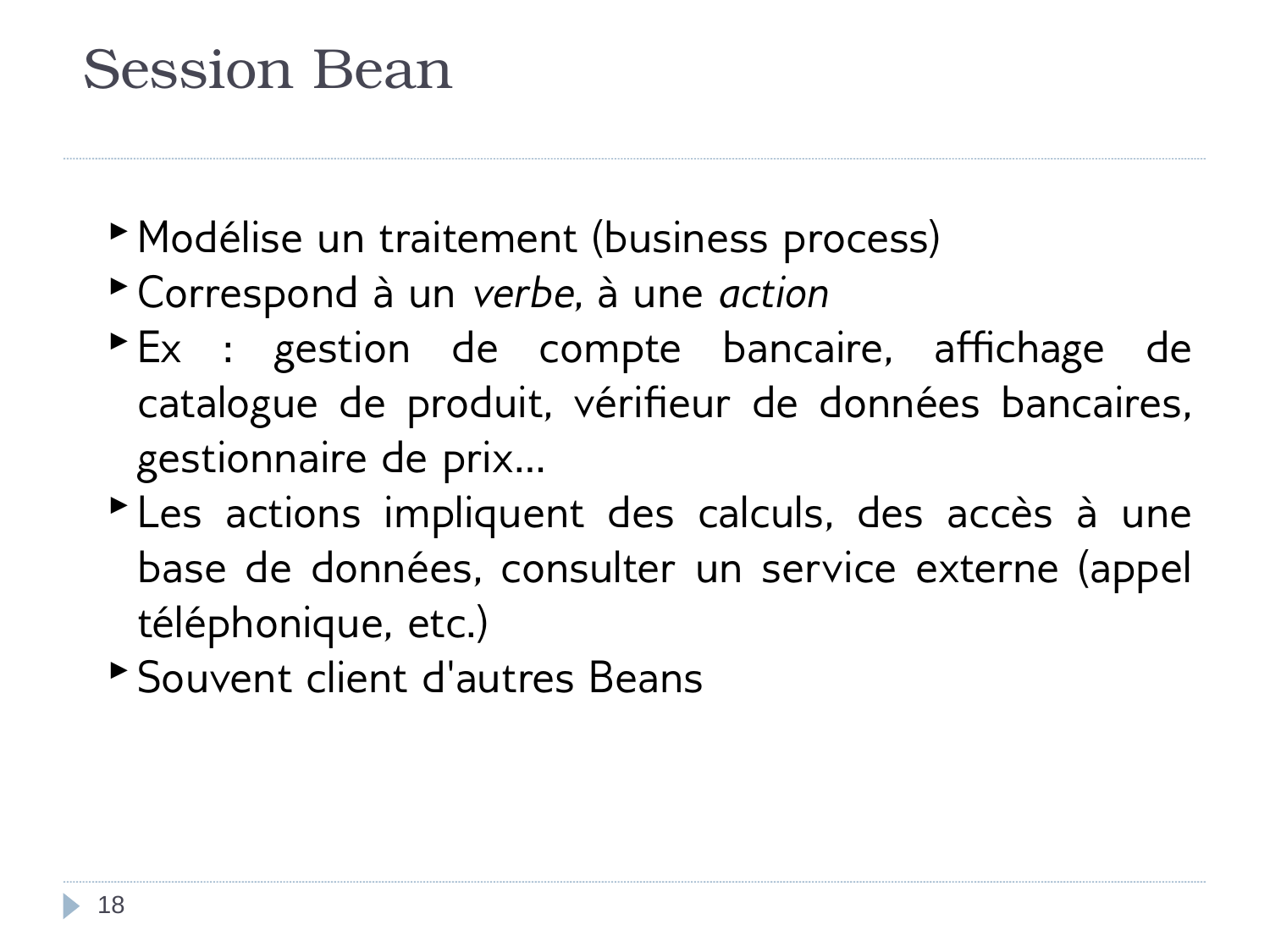

Session Bean
Modélise un traitement (business process)
Correspond à un verbe, à une action
Ex : gestion de compte bancaire, affichage de catalogue de produit, vérifieur de données bancaires, gestionnaire de prix…
Les actions impliquent des calculs, des accès à une base de données, consulter un service externe (appel téléphonique, etc.)
Souvent client d'autres Beans
18